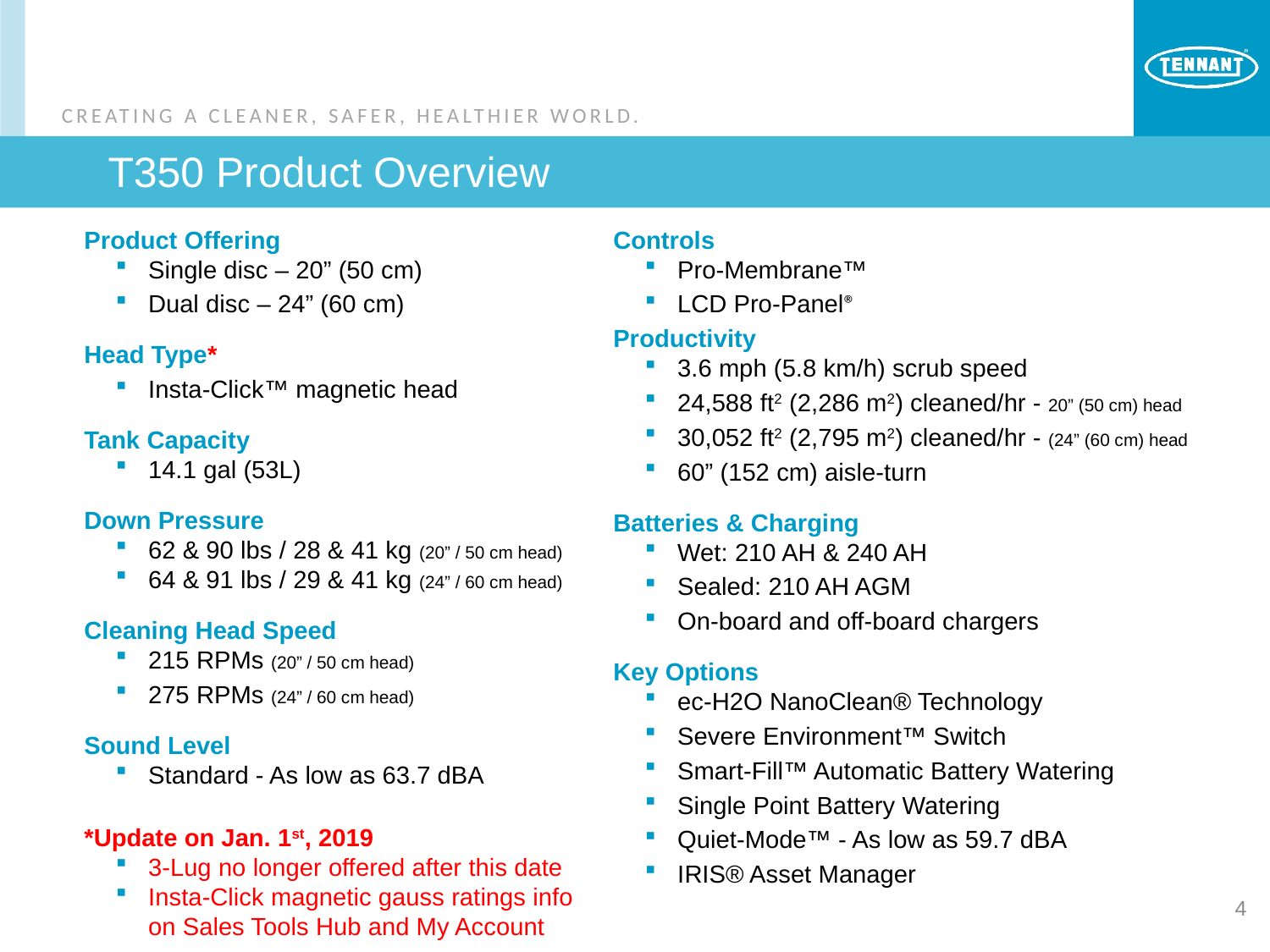

# T350 Product Overview
Product Offering
Single disc – 20” (50 cm)
Dual disc – 24” (60 cm)
Head Type*
Insta-Click™ magnetic head
Tank Capacity
14.1 gal (53L)
Down Pressure
62 & 90 lbs / 28 & 41 kg (20” / 50 cm head)
64 & 91 lbs / 29 & 41 kg (24” / 60 cm head)
Cleaning Head Speed
215 RPMs (20” / 50 cm head)
275 RPMs (24” / 60 cm head)
Sound Level
Standard - As low as 63.7 dBA
Controls
Pro-Membrane™
LCD Pro-Panel®
Productivity
3.6 mph (5.8 km/h) scrub speed
24,588 ft2 (2,286 m2) cleaned/hr - 20” (50 cm) head
30,052 ft2 (2,795 m2) cleaned/hr - (24” (60 cm) head
60” (152 cm) aisle-turn
Batteries & Charging
Wet: 210 AH & 240 AH
Sealed: 210 AH AGM
On-board and off-board chargers
Key Options
ec-H2O NanoClean® Technology
Severe Environment™ Switch
Smart-Fill™ Automatic Battery Watering
Single Point Battery Watering
Quiet-Mode™ - As low as 59.7 dBA
IRIS® Asset Manager

*Update on Jan. 1st, 2019
3-Lug no longer offered after this date
Insta-Click magnetic gauss ratings info on Sales Tools Hub and My Account
4